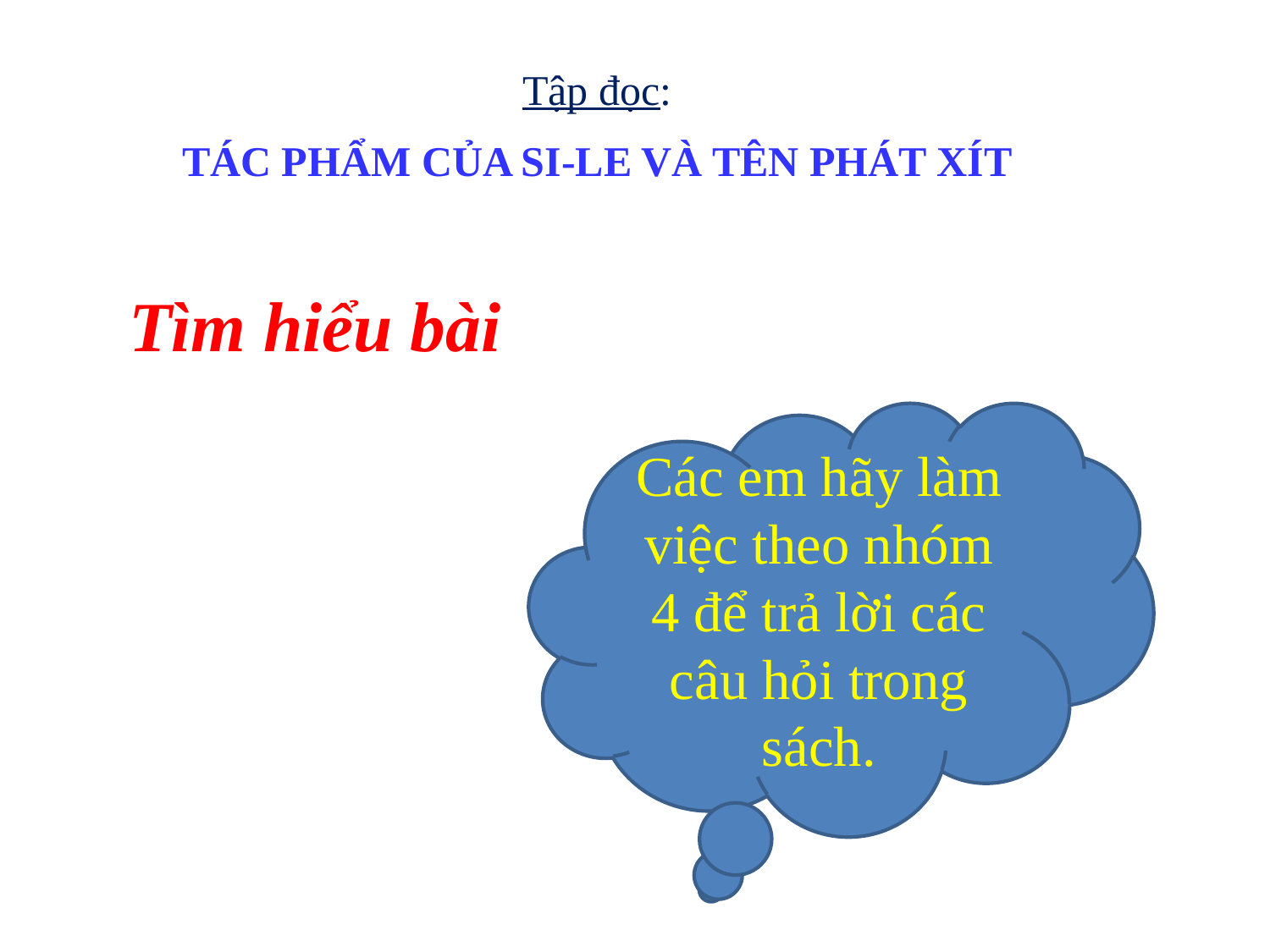

Tập đọc:
TÁC PHẨM CỦA SI-LE VÀ TÊN PHÁT XÍT
Tìm hiểu bài

Các em hãy làm việc theo nhóm 4 để trả lời các câu hỏi trong sách.